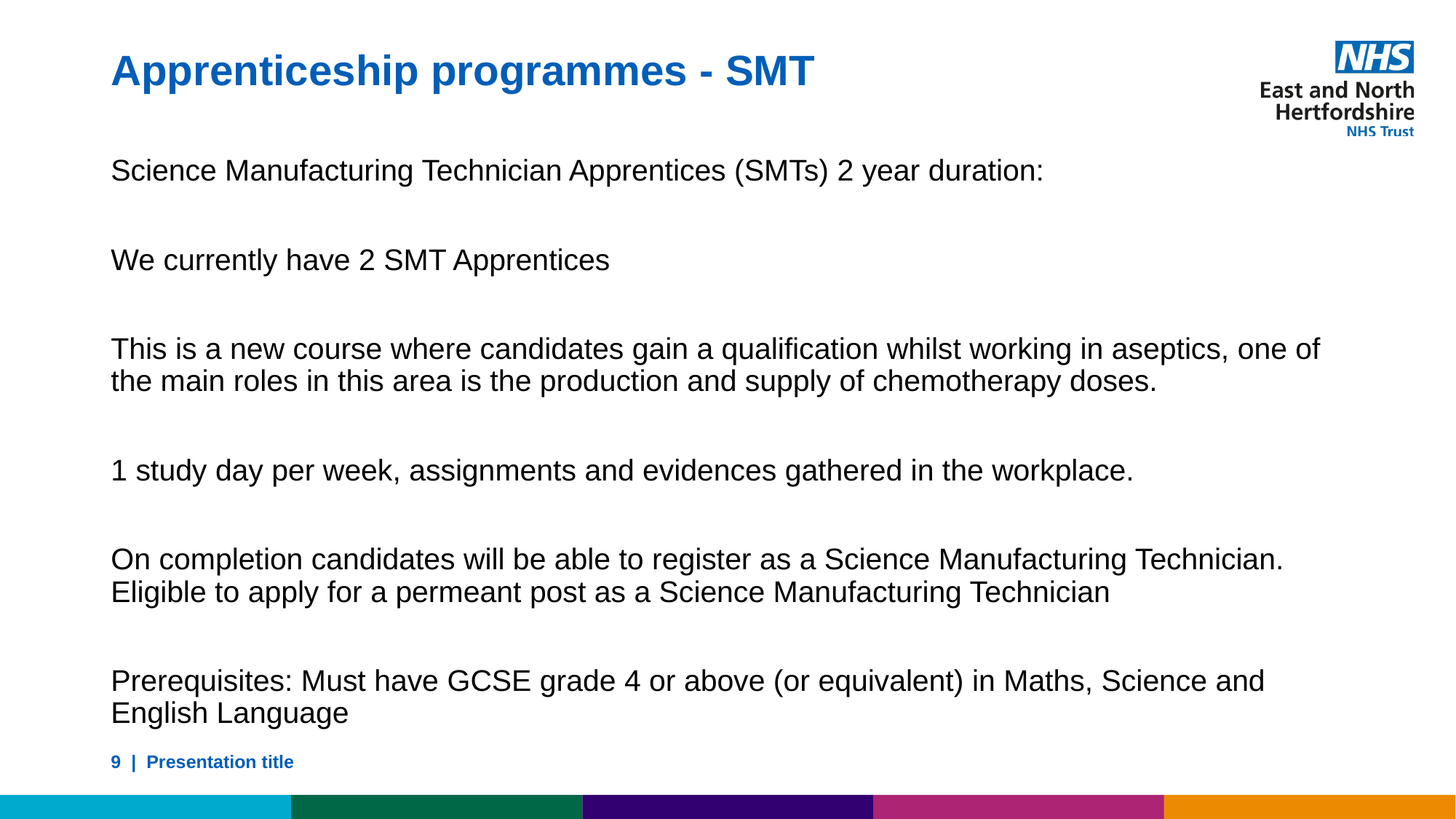

# Apprenticeship programmes - SMT
Science Manufacturing Technician Apprentices (SMTs) 2 year duration:

We currently have 2 SMT Apprentices

This is a new course where candidates gain a qualification whilst working in aseptics, one of the main roles in this area is the production and supply of chemotherapy doses.

1 study day per week, assignments and evidences gathered in the workplace.

On completion candidates will be able to register as a Science Manufacturing Technician. Eligible to apply for a permeant post as a Science Manufacturing Technician

Prerequisites: Must have GCSE grade 4 or above (or equivalent) in Maths, Science and English Language

9